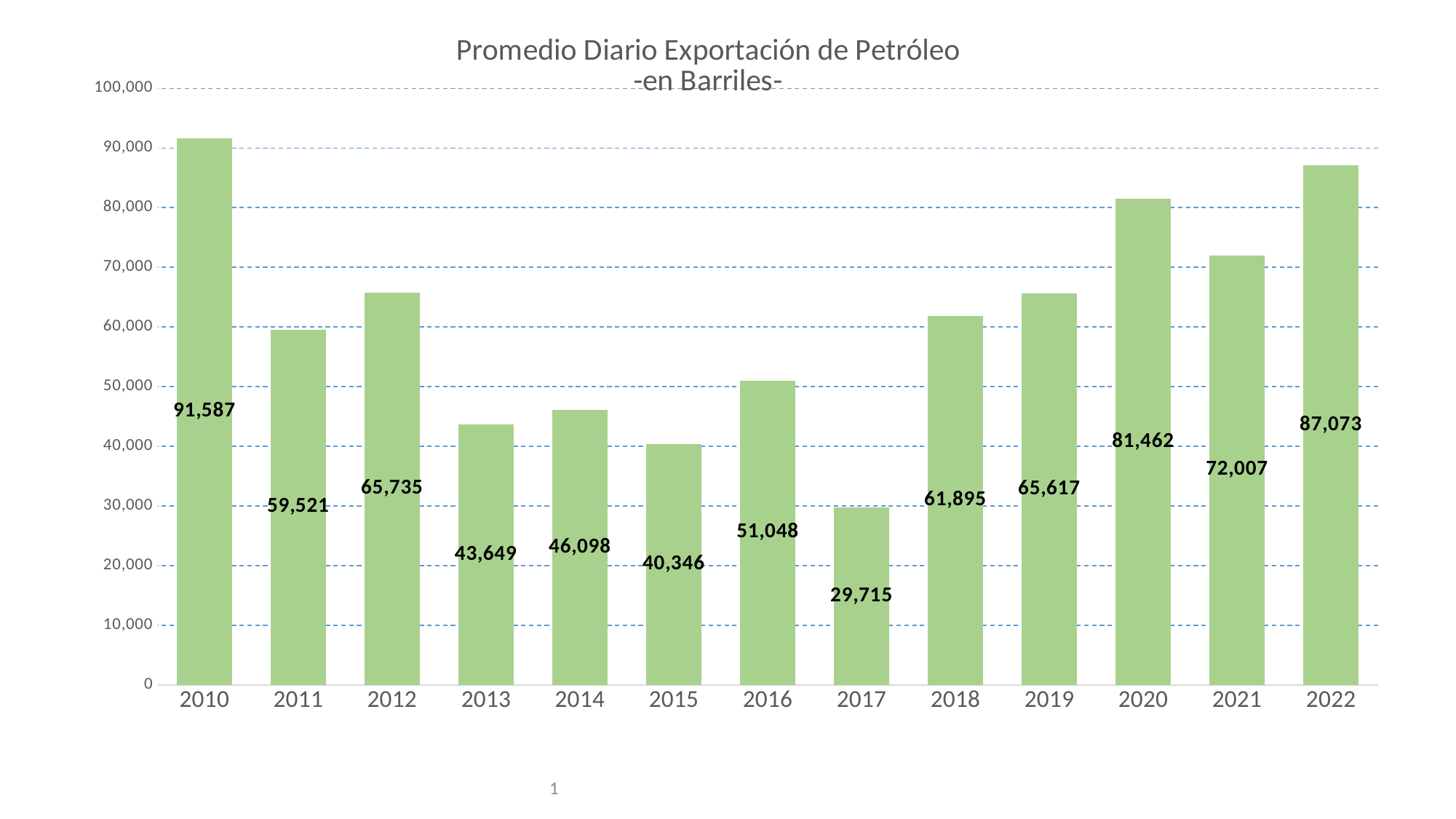

### Chart: Promedio Diario Exportación de Petróleo
-en Barriles-

| Category | 2010 |
|---|---|
| 2010 | 91586.69597008199 |
| 2011 | 59520.79561187927 |
| 2012 | 65734.61846741494 |
| 2013 | 43648.968217025475 |
| 2014 | 46097.879012718084 |
| 2015 | 40345.51705317598 |
| 2016 | 51048.04075118728 |
| 2017 | 29714.938468204877 |
| 2018 | 61895.494596467 |
| 2019 | 65616.89164668022 |
| 2020 | 81461.96277331187 |
| 2021 | 72007.44175679119 |
| 2022 | 87072.86666441207 |
#

1